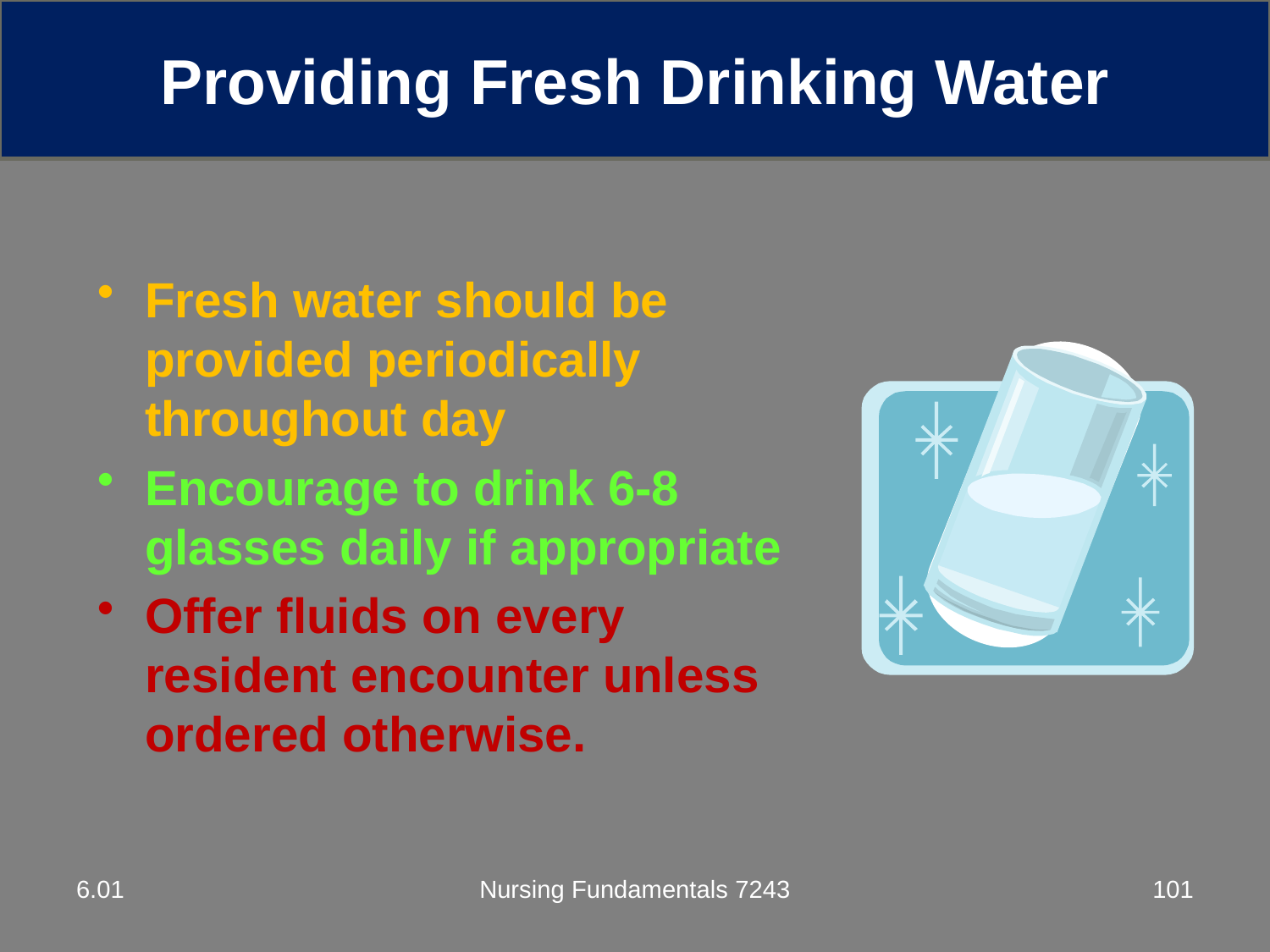

Providing Fresh Drinking Water
Fresh water should be provided periodically throughout day
Encourage to drink 6-8 glasses daily if appropriate
Offer fluids on every resident encounter unless ordered otherwise.

6.01
Nursing Fundamentals 7243
101